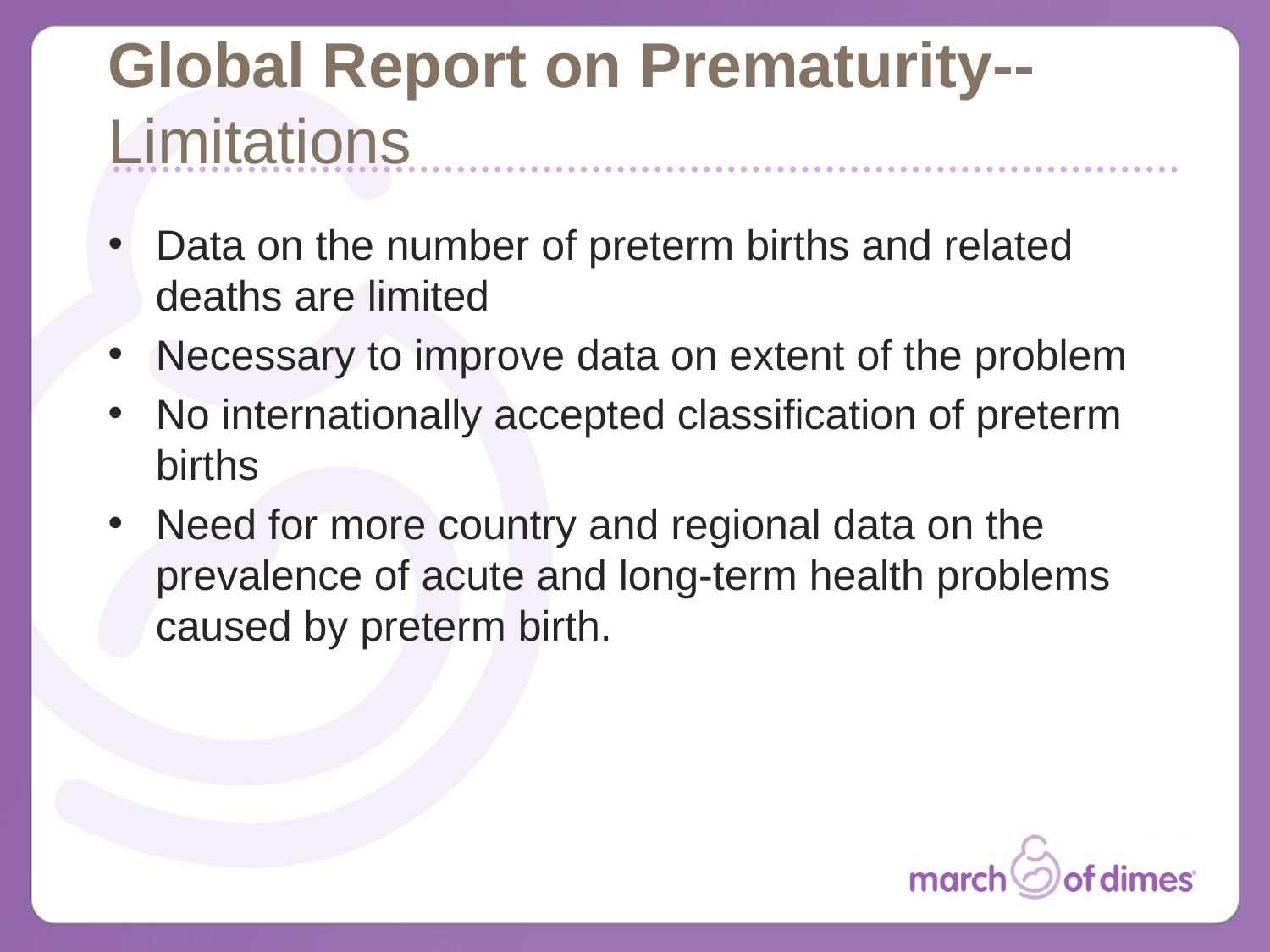

# Global Report on Prematurity--Limitations
Data on the number of preterm births and related deaths are limited
Necessary to improve data on extent of the problem
No internationally accepted classification of preterm births
Need for more country and regional data on the prevalence of acute and long-term health problems caused by preterm birth.